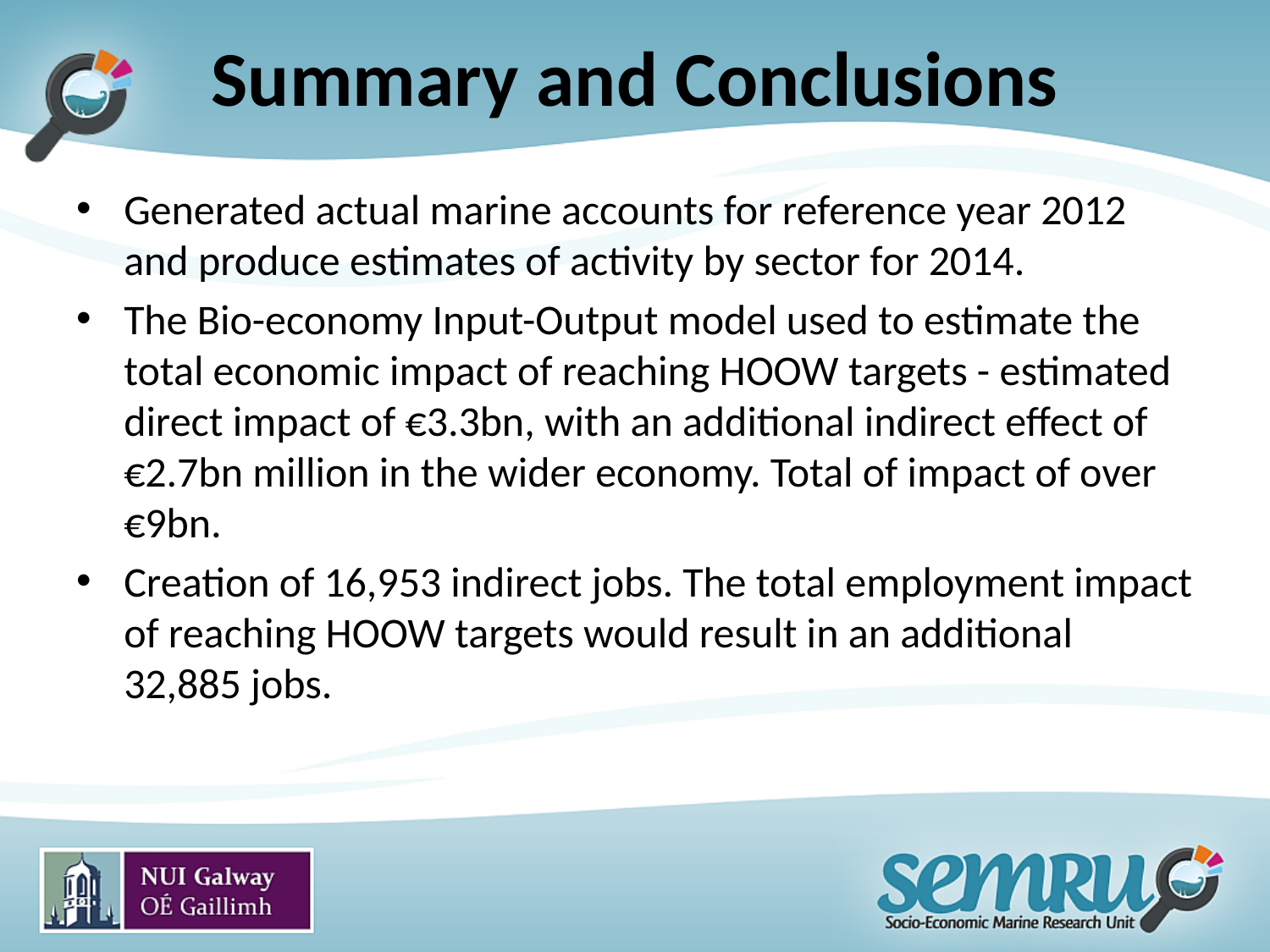

# Summary and Conclusions
Generated actual marine accounts for reference year 2012 and produce estimates of activity by sector for 2014.
The Bio-economy Input-Output model used to estimate the total economic impact of reaching HOOW targets - estimated direct impact of €3.3bn, with an additional indirect effect of €2.7bn million in the wider economy. Total of impact of over €9bn.
Creation of 16,953 indirect jobs. The total employment impact of reaching HOOW targets would result in an additional 32,885 jobs.